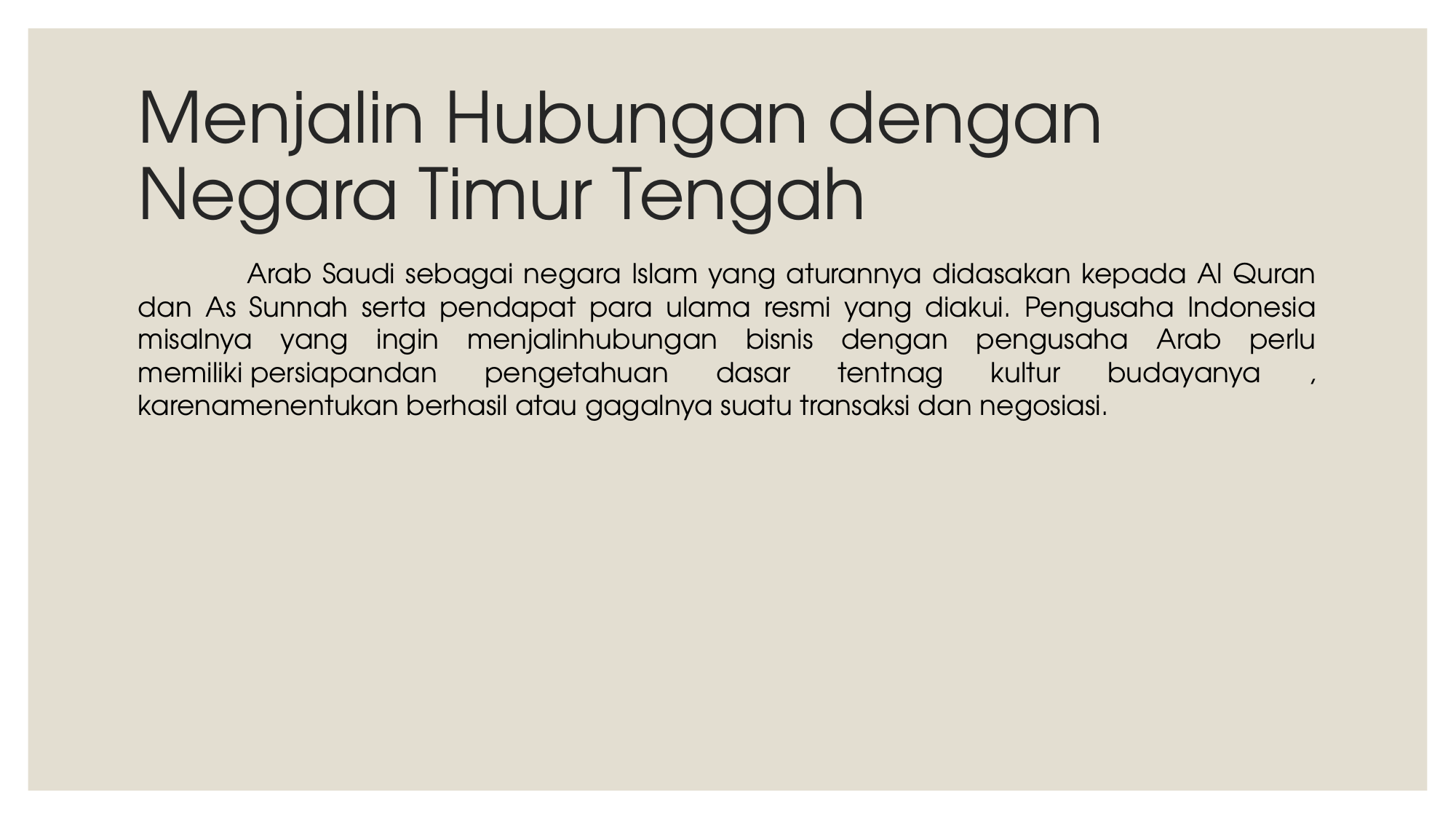

# Menjalin Hubungan dengan Negara Timur Tengah
	Arab Saudi sebagai negara Islam yang aturannya didasakan kepada Al Quran dan As Sunnah serta pendapat para ulama resmi yang diakui. Pengusaha Indonesia misalnya yang ingin menjalinhubungan bisnis dengan pengusaha Arab perlu memiliki persiapandan pengetahuan dasar tentnag kultur budayanya , karenamenentukan berhasil atau gagalnya suatu transaksi dan negosiasi.